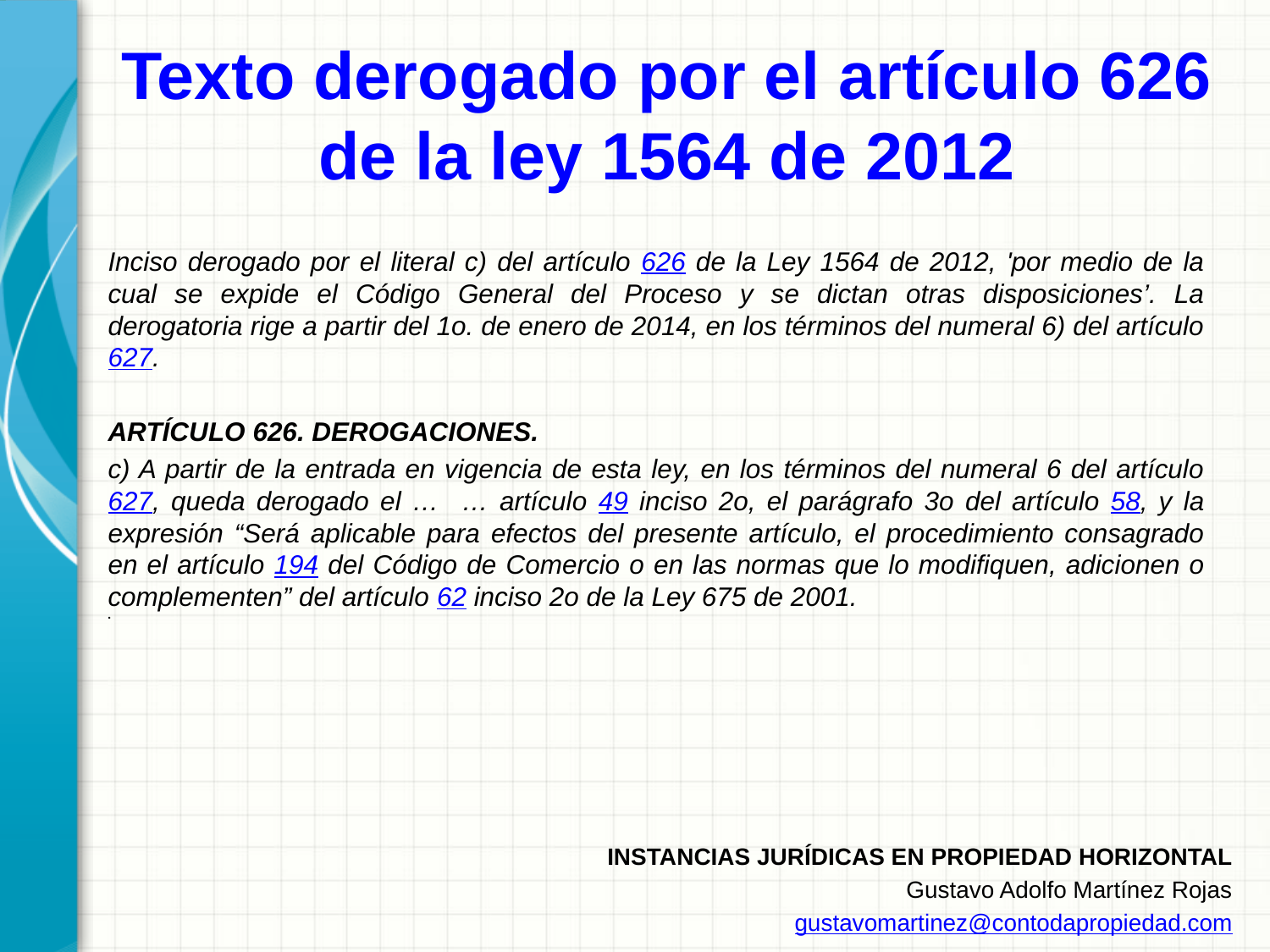

# Texto derogado por el artículo 626 de la ley 1564 de 2012

Inciso derogado por el literal c) del artículo 626 de la Ley 1564 de 2012, 'por medio de la cual se expide el Código General del Proceso y se dictan otras disposiciones’. La derogatoria rige a partir del 1o. de enero de 2014, en los términos del numeral 6) del artículo 627.

ARTÍCULO 626. DEROGACIONES.
c) A partir de la entrada en vigencia de esta ley, en los términos del numeral 6 del artículo 627, queda derogado el …  … artículo 49 inciso 2o, el parágrafo 3o del artículo 58, y la expresión “Será aplicable para efectos del presente artículo, el procedimiento consagrado en el artículo 194 del Código de Comercio o en las normas que lo modifiquen, adicionen o complementen” del artículo 62 inciso 2o de la Ley 675 de 2001.

INSTANCIAS JURÍDICAS EN PROPIEDAD HORIZONTAL
Gustavo Adolfo Martínez Rojas
gustavomartinez@contodapropiedad.com